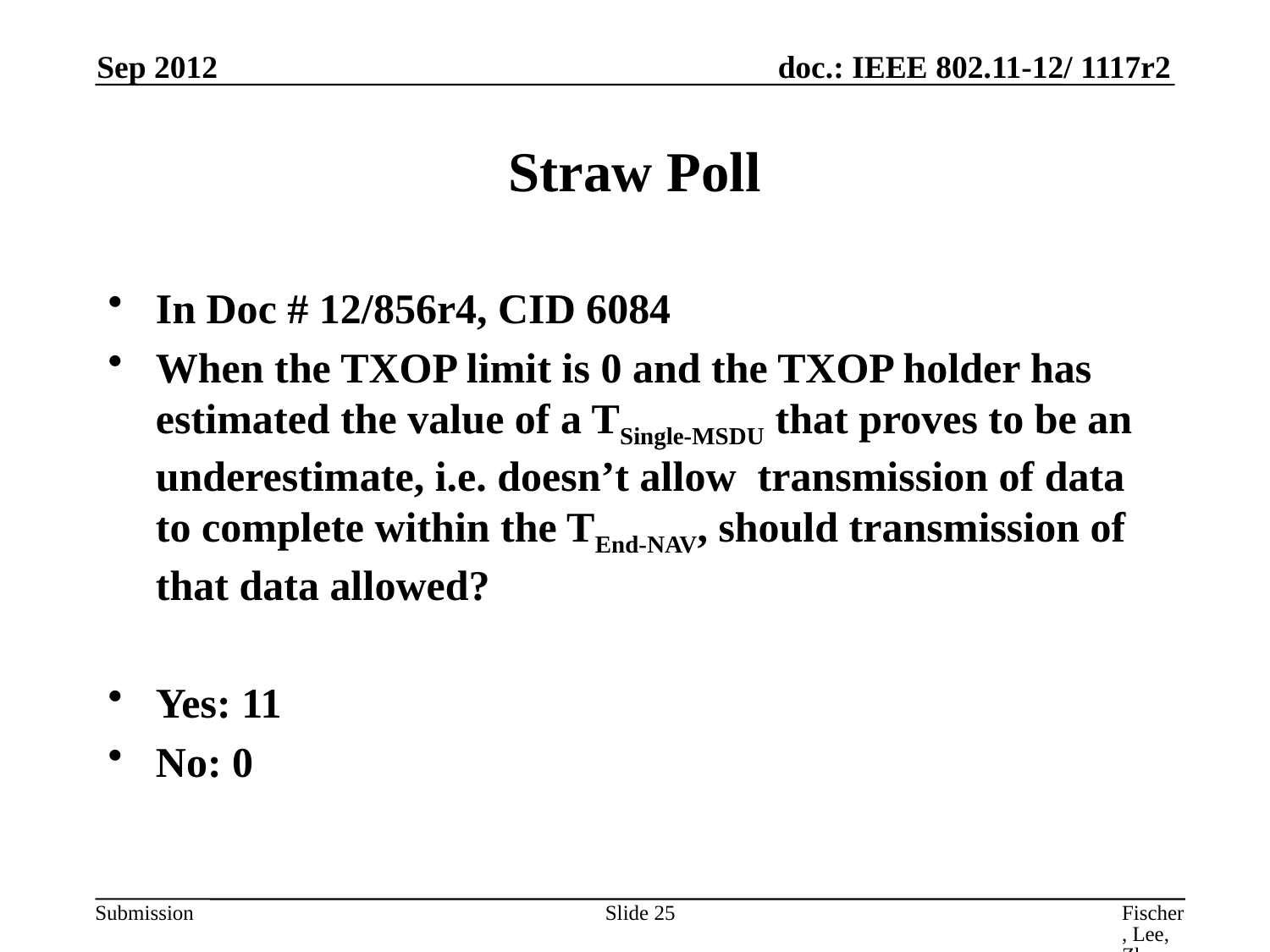

Sep 2012
# Straw Poll
In Doc # 12/856r4, CID 6084
When the TXOP limit is 0 and the TXOP holder has estimated the value of a TSingle-MSDU that proves to be an underestimate, i.e. doesn’t allow  transmission of data to complete within the TEnd-NAV, should transmission of that data allowed?

Yes: 11
No: 0
Slide 25
Fischer, Lee, Zhu